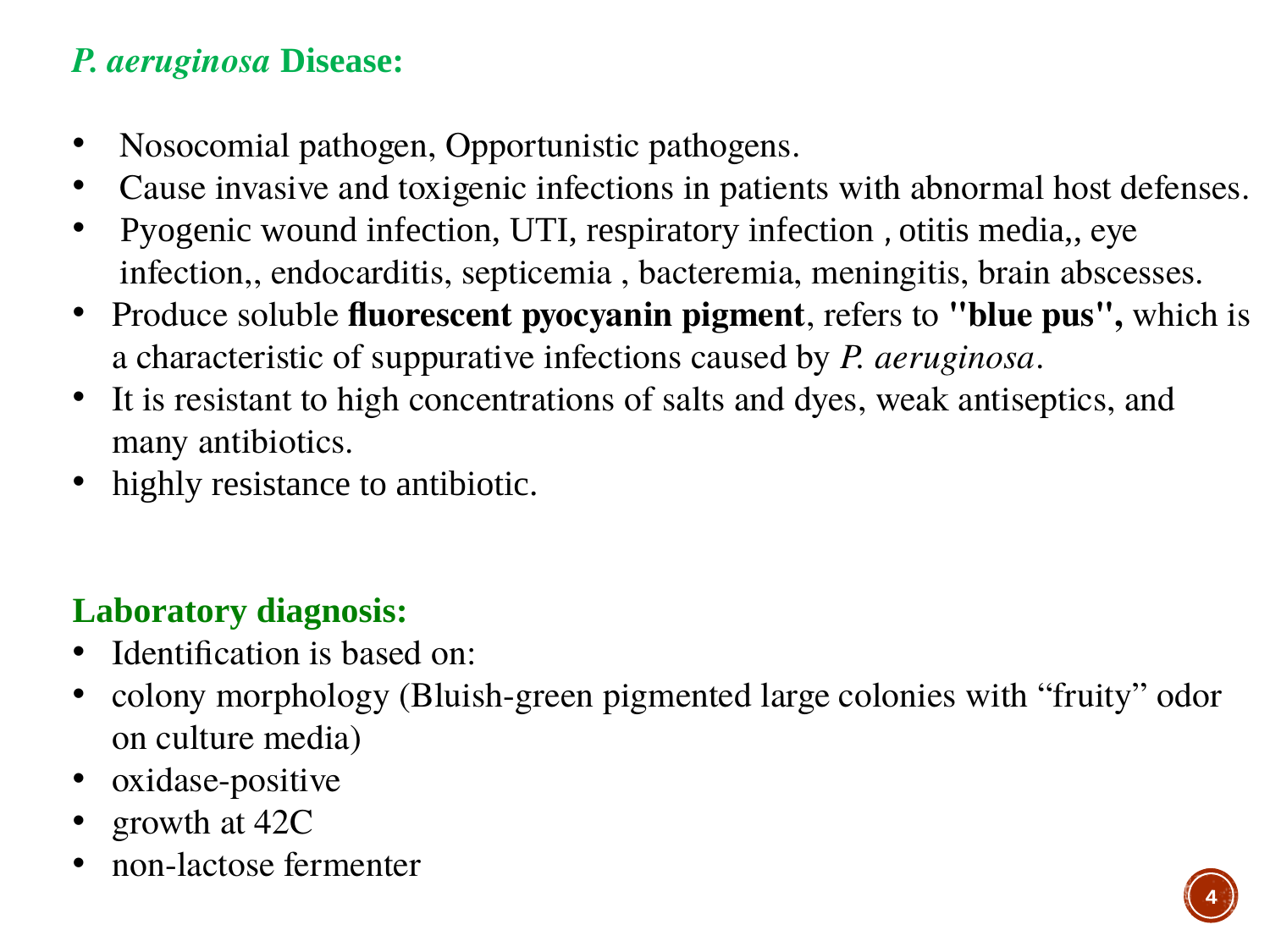

P. aeruginosa Disease:

Nosocomial pathogen, Opportunistic pathogens.
Cause invasive and toxigenic infections in patients with abnormal host defenses.
Pyogenic wound infection, UTI, respiratory infection , otitis media,, eye infection,, endocarditis, septicemia , bacteremia, meningitis, brain abscesses.
Produce soluble fluorescent pyocyanin pigment, refers to "blue pus", which is a characteristic of suppurative infections caused by P. aeruginosa.
It is resistant to high concentrations of salts and dyes, weak antiseptics, and many antibiotics.
highly resistance to antibiotic.

Laboratory diagnosis:
Identification is based on:
colony morphology (Bluish-green pigmented large colonies with “fruity” odor on culture media)
oxidase-positive
growth at 42C
non-lactose fermenter

4